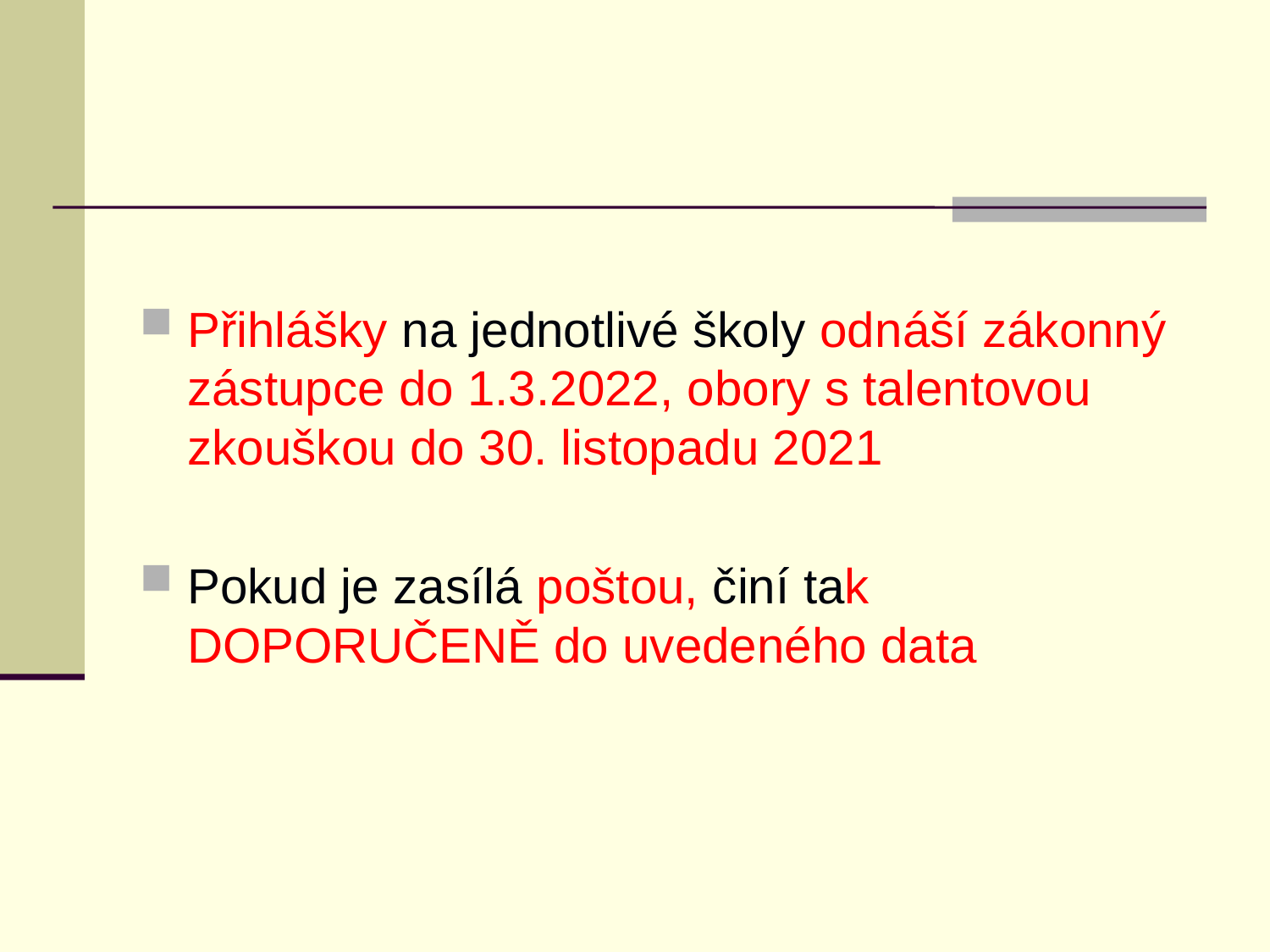

#

Přihlášky na jednotlivé školy odnáší zákonný zástupce do 1.3.2022, obory s talentovou zkouškou do 30. listopadu 2021

Pokud je zasílá poštou, činí tak DOPORUČENĚ do uvedeného data